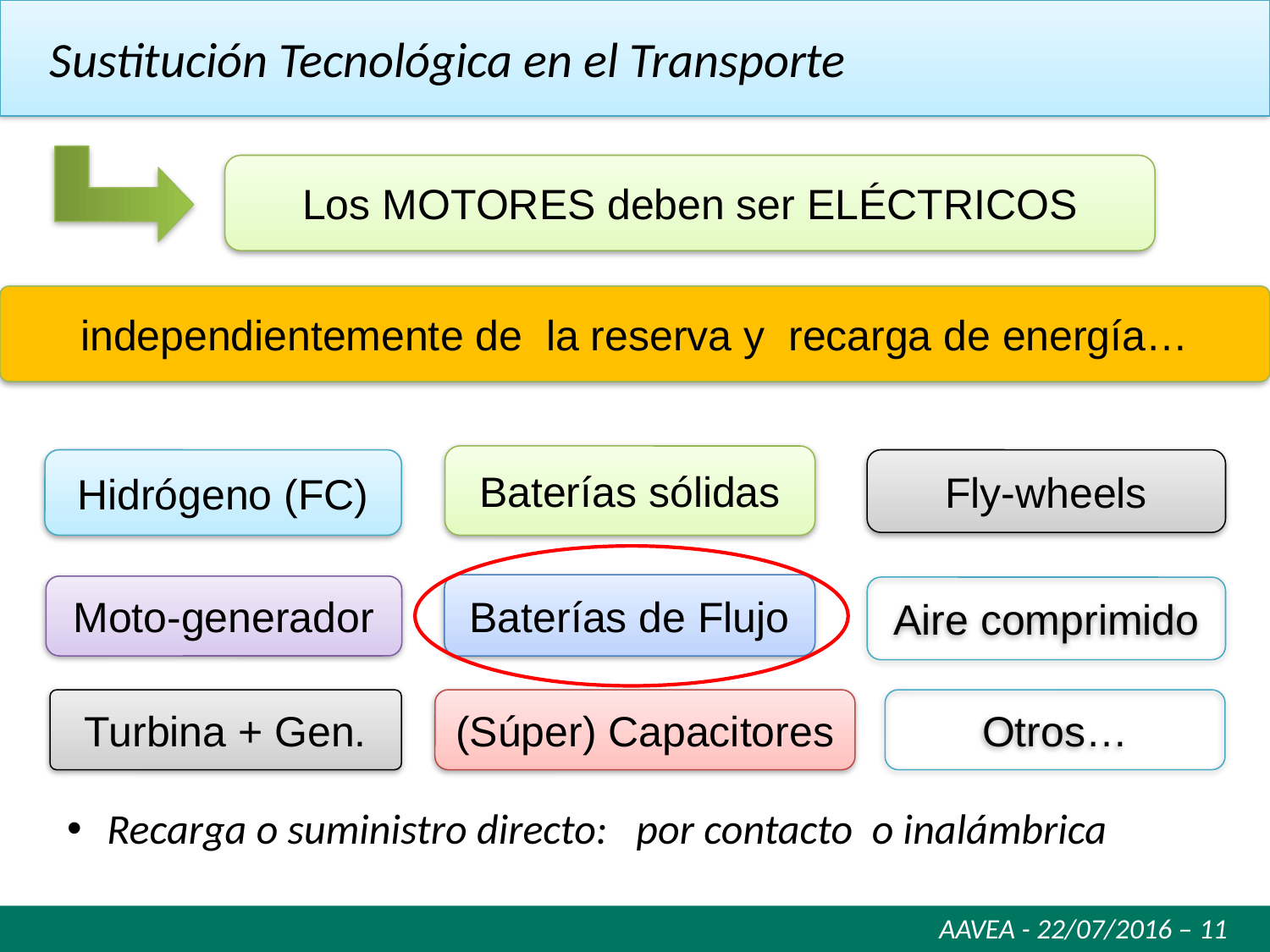

Sustitución Tecnológica en el Transporte

Los MOTORES deben ser ELÉCTRICOS
independientemente de  la reserva y  recarga de energía…
Baterías sólidas
Hidrógeno (FC)
Fly-wheels
Baterías de Flujo
Moto-generador
Aire comprimido
Turbina + Gen.
(Súper) Capacitores
Otros…

Recarga o suministro directo:   por contacto  o inalámbrica
AAVEA - 22/07/2016 – 11